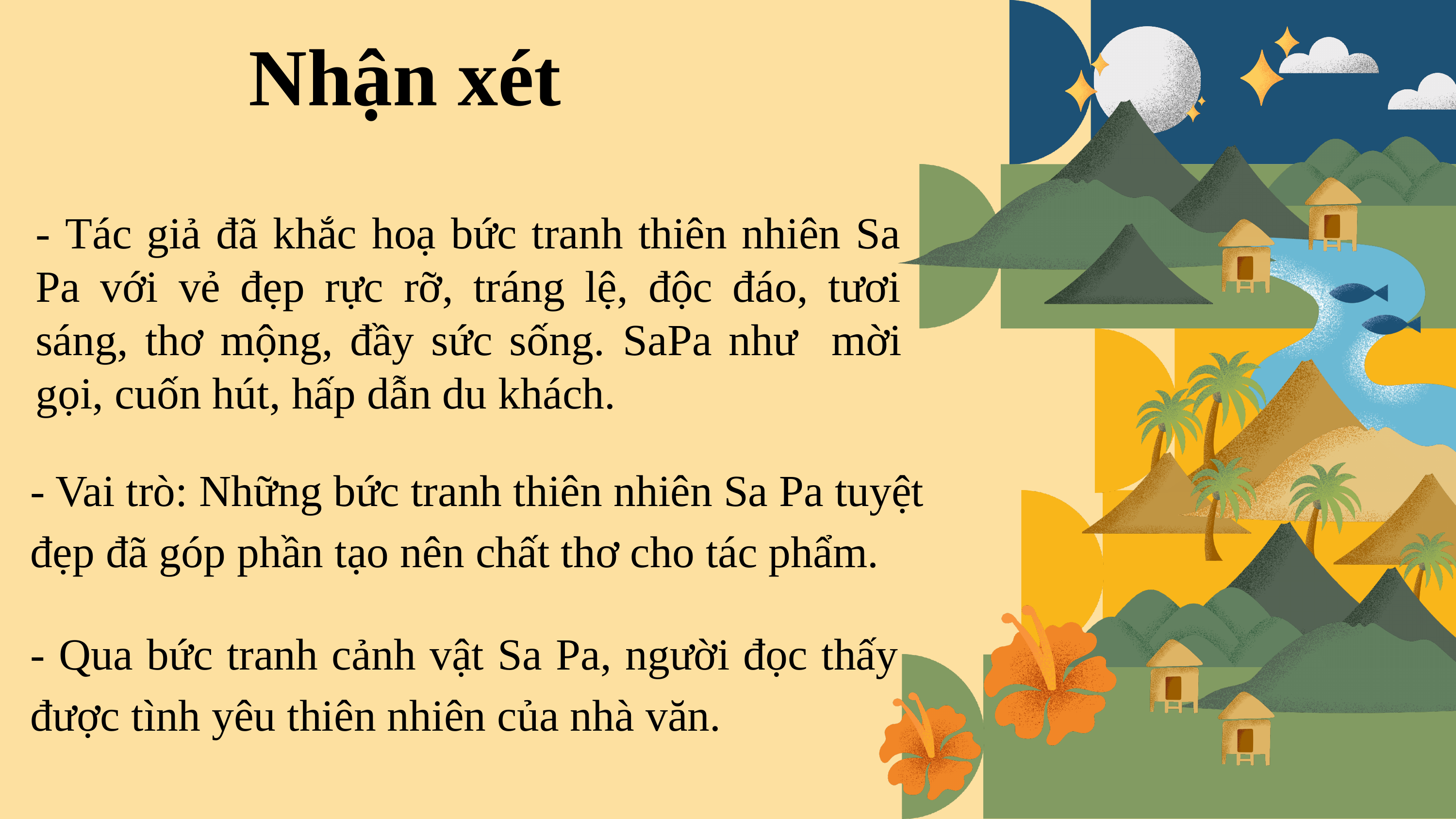

Nhận xét

- Tác giả đã khắc hoạ bức tranh thiên nhiên Sa Pa với vẻ đẹp rực rỡ, tráng lệ, độc đáo, tươi sáng, thơ mộng, đầy sức sống. SaPa như  mời gọi, cuốn hút, hấp dẫn du khách.

- Vai trò: Những bức tranh thiên nhiên Sa Pa tuyệt đẹp đã góp phần tạo nên chất thơ cho tác phẩm.

- Qua bức tranh cảnh vật Sa Pa, người đọc thấy được tình yêu thiên nhiên của nhà văn.